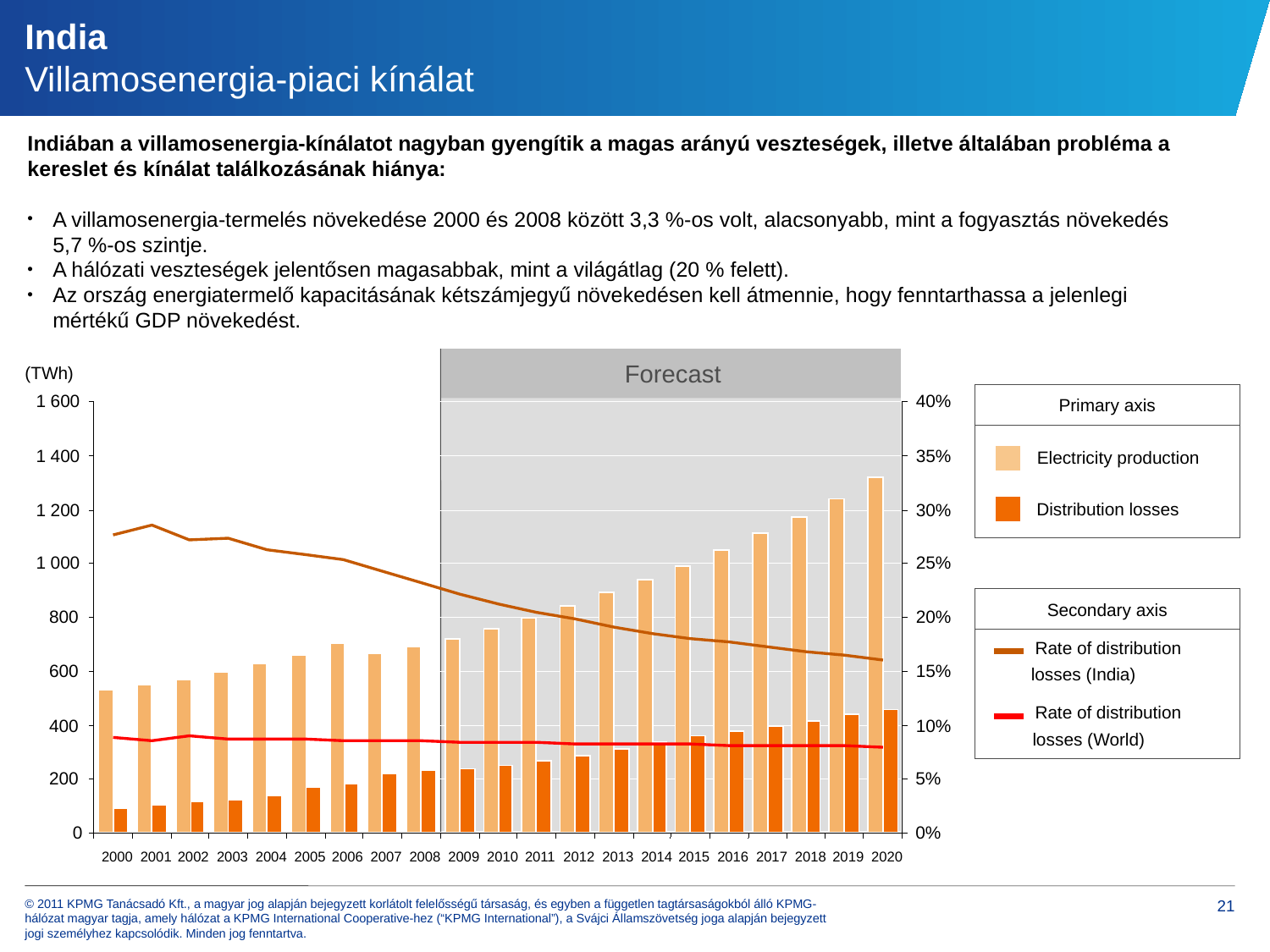

# India Villamosenergia-piaci kínálat
Indiában a villamosenergia-kínálatot nagyban gyengítik a magas arányú veszteségek, illetve általában probléma a kereslet és kínálat találkozásának hiánya:

A villamosenergia-termelés növekedése 2000 és 2008 között 3,3 %-os volt, alacsonyabb, mint a fogyasztás növekedés 5,7 %-os szintje.
A hálózati veszteségek jelentősen magasabbak, mint a világátlag (20 % felett).
Az ország energiatermelő kapacitásának kétszámjegyű növekedésen kell átmennie, hogy fenntarthassa a jelenlegi mértékű GDP növekedést.

Forecast

(TWh)

Primary axis
1 600
40%

1 400
35%

Electricity production

Distribution losses
1 200

30%

1 000
25%

Secondary axis
Rate of distribution

losses (India)
Rate of distribution

losses (World)

800

20%

600
15%

400

10%

200
5%

0
0%

 2000
 2001
 2002
 2003
 2004
 2005
 2006
 2007
 2008
 2009
 2010
 2011
 2012
 2013
 2014
 2015
 2016
 2017
 2018
 2019
 2020